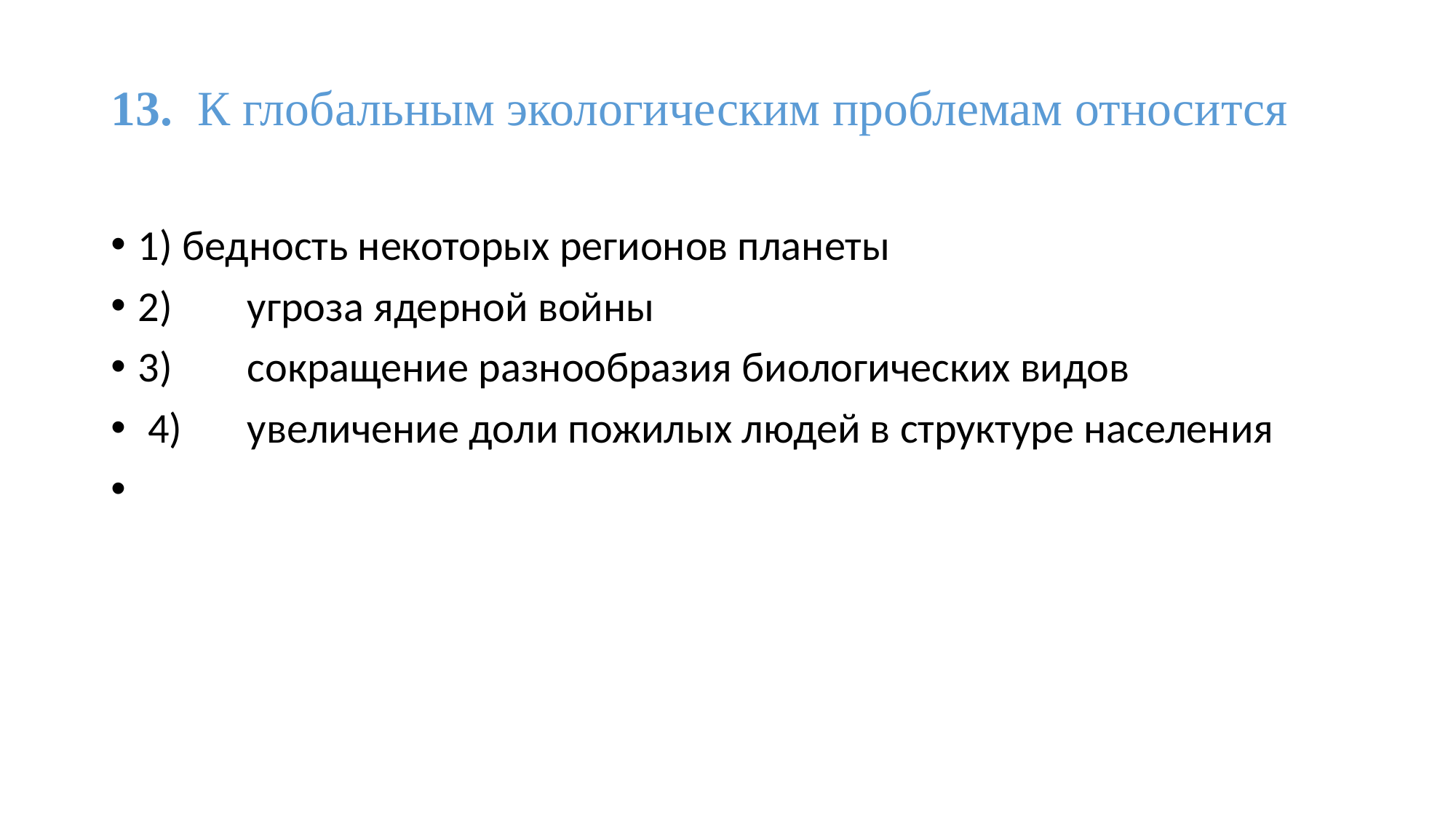

# 13.  К глобальным экологическим проблемам относится
1) бедность некоторых регионов планеты
2) 	угроза ядерной войны
3) 	сокращение разнообразия биологических видов
 4) 	увеличение доли пожилых людей в структуре населения